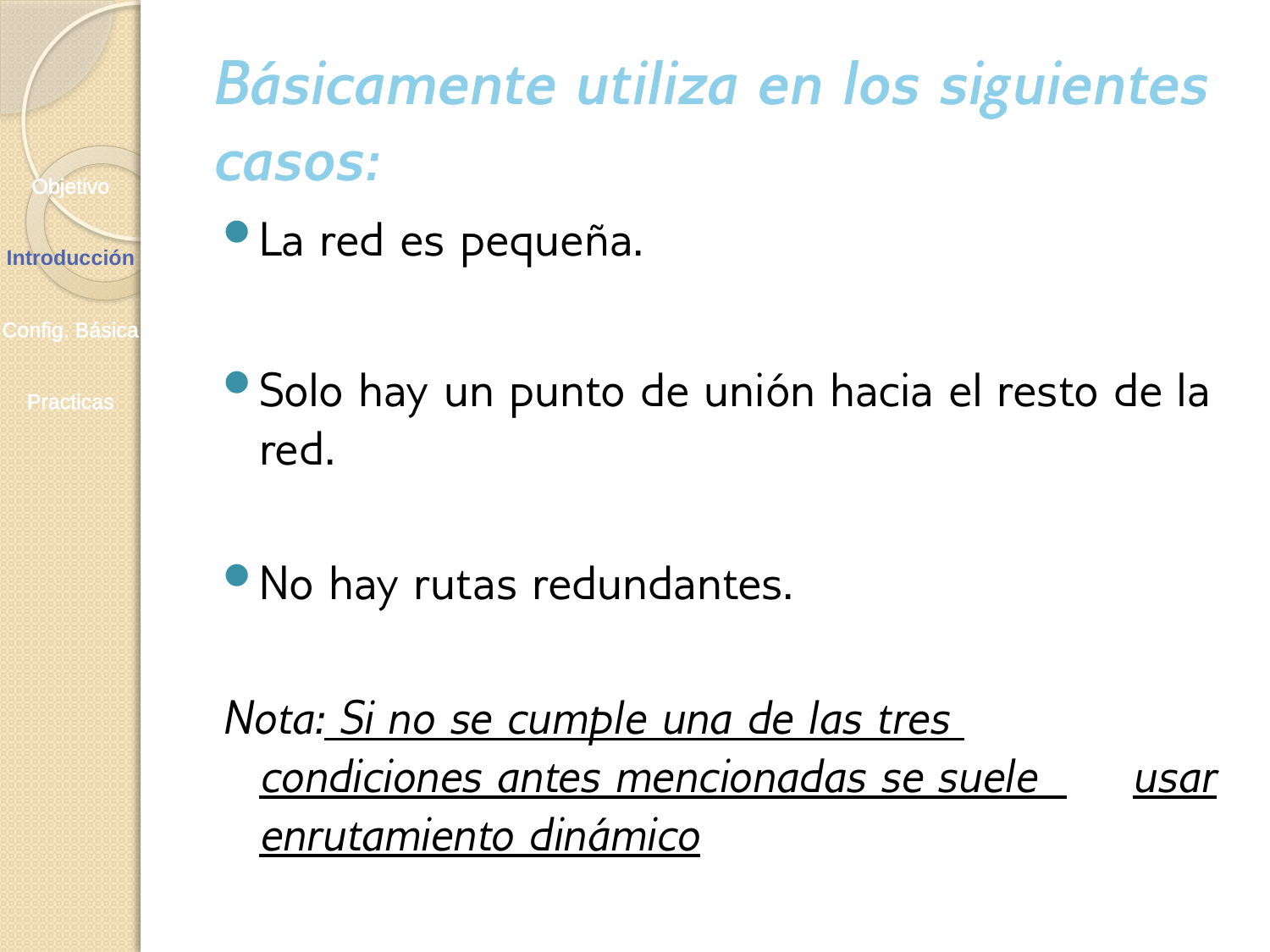

# Básicamente utiliza en los siguientes casos:
Objetivo

Introducción

Config. Básica

Practicas

La red es pequeña.

Solo hay un punto de unión hacia el resto de la red.

No hay rutas redundantes.

Nota: Si no se cumple una de las tres 	condiciones antes mencionadas se suele  	usar enrutamiento dinámico